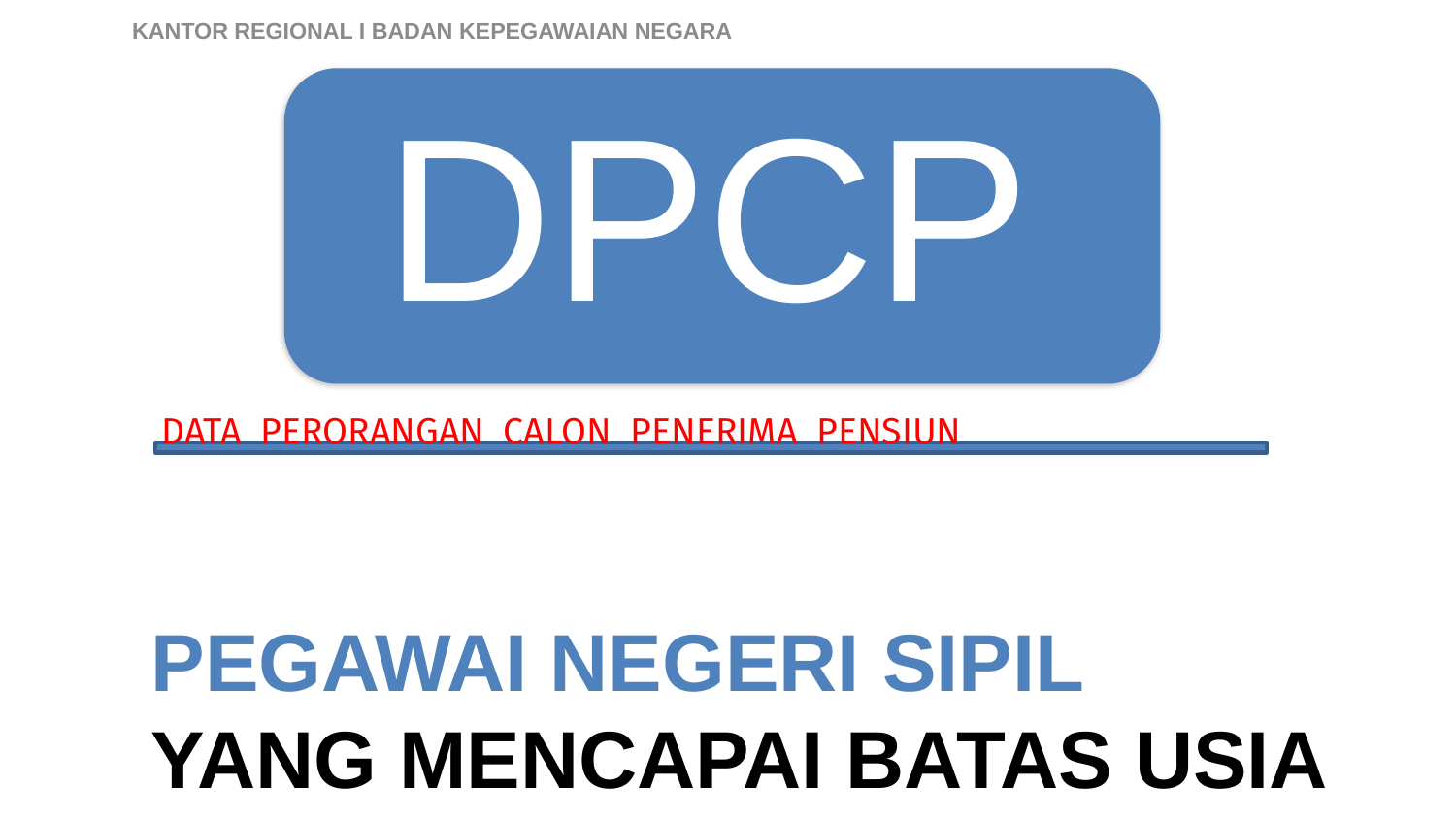

KANTOR REGIONAL I BADAN KEPEGAWAIAN NEGARA
DPCP
DATA  PERORANGAN  CALON  PENERIMA  PENSIUN

# PEGAWAI NEGERI SIPIL YANG MENCAPAI BATAS USIA PENSIUN